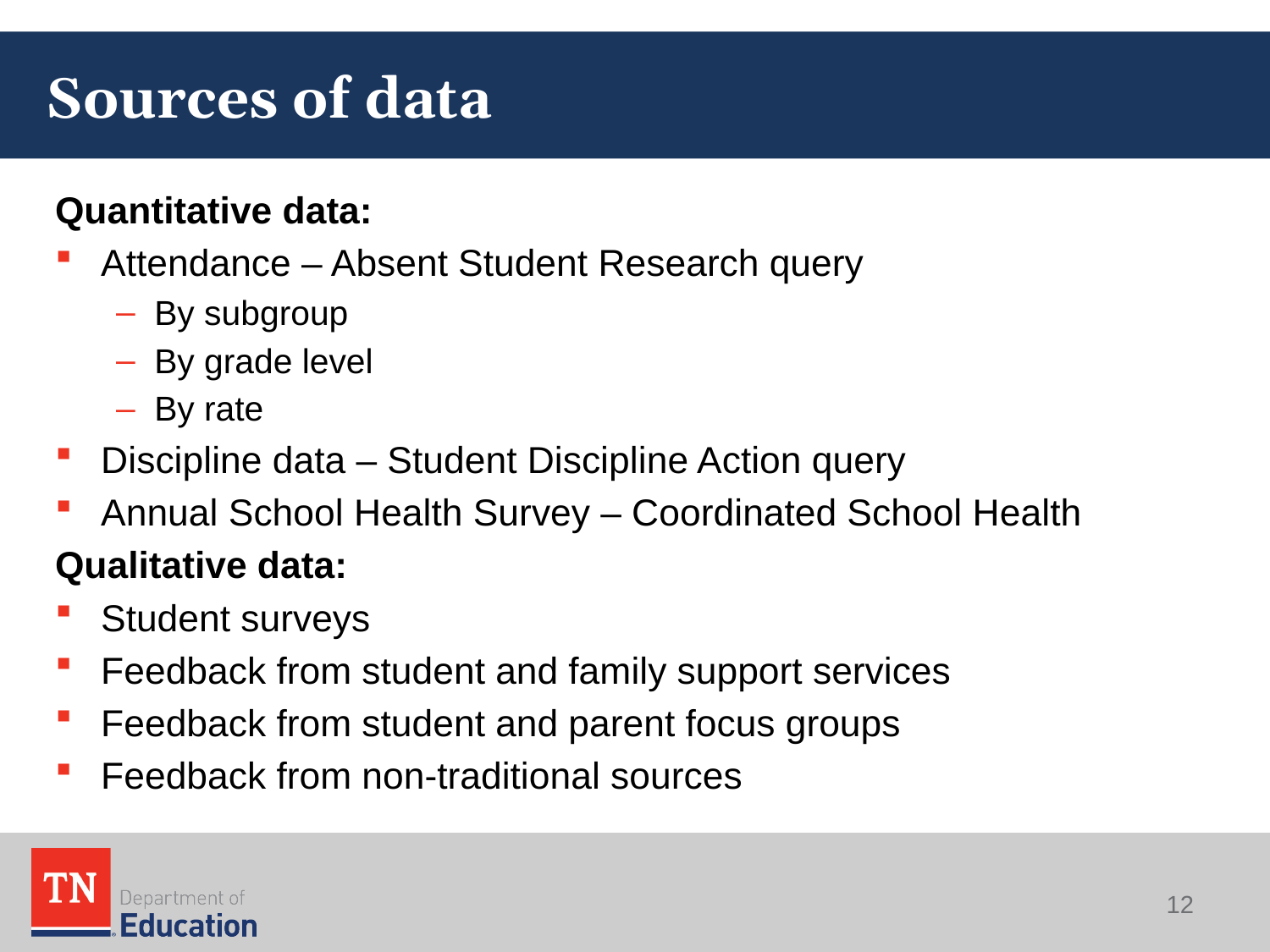

# Sources of data
Quantitative data:
Attendance – Absent Student Research query
By subgroup
By grade level
By rate
Discipline data – Student Discipline Action query
Annual School Health Survey – Coordinated School Health
Qualitative data:
Student surveys
Feedback from student and family support services
Feedback from student and parent focus groups
Feedback from non-traditional sources
12